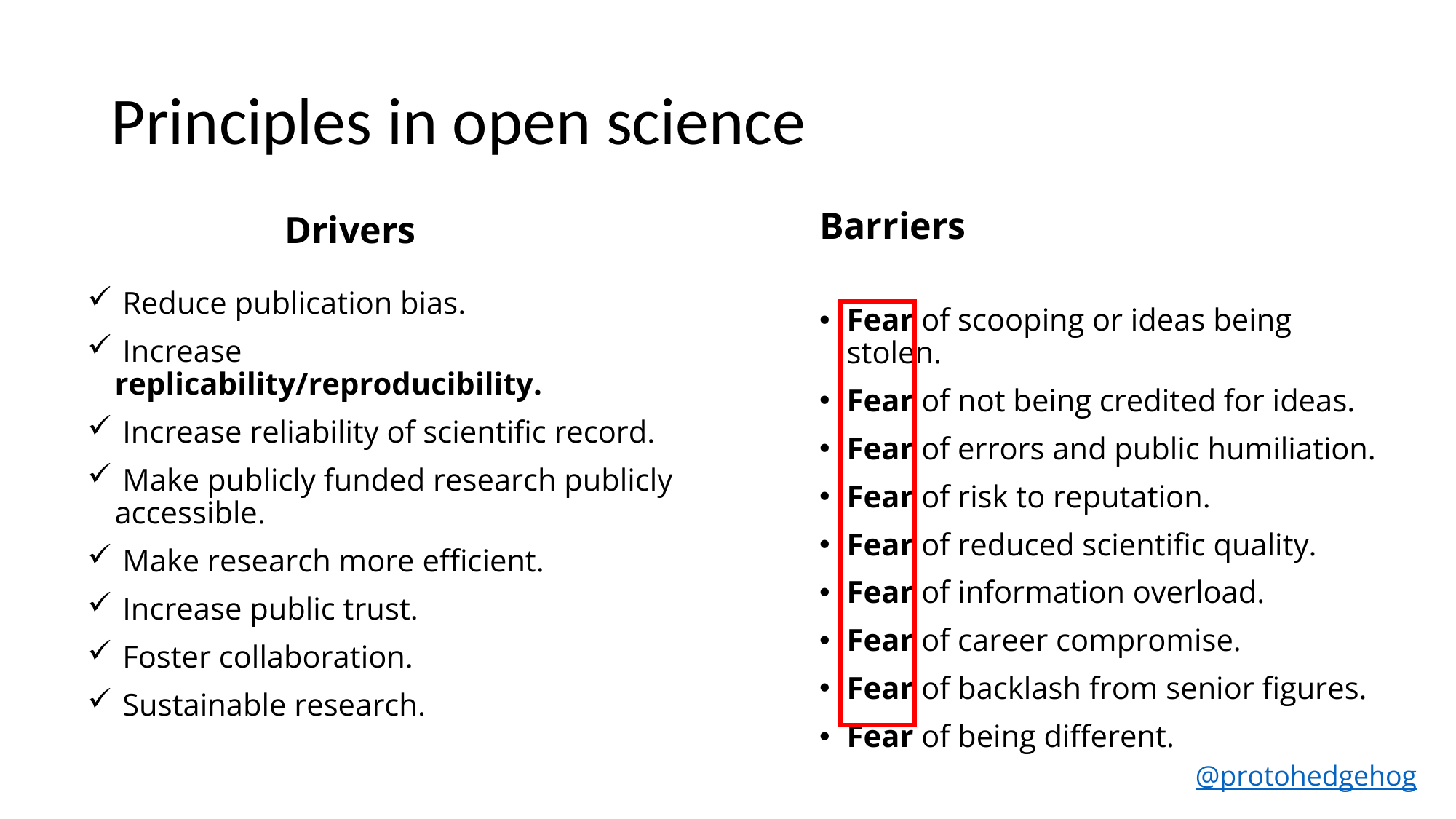

# Principles in open science
Barriers
Drivers
 Reduce publication bias.
 Increase replicability/reproducibility.
 Increase reliability of scientific record.
 Make publicly funded research publicly accessible.
 Make research more efficient.
 Increase public trust.
 Foster collaboration.
 Sustainable research.
Fear of scooping or ideas being stolen.
Fear of not being credited for ideas.
Fear of errors and public humiliation.
Fear of risk to reputation.
Fear of reduced scientific quality.
Fear of information overload.
Fear of career compromise.
Fear of backlash from senior figures.
Fear of being different.

@protohedgehog